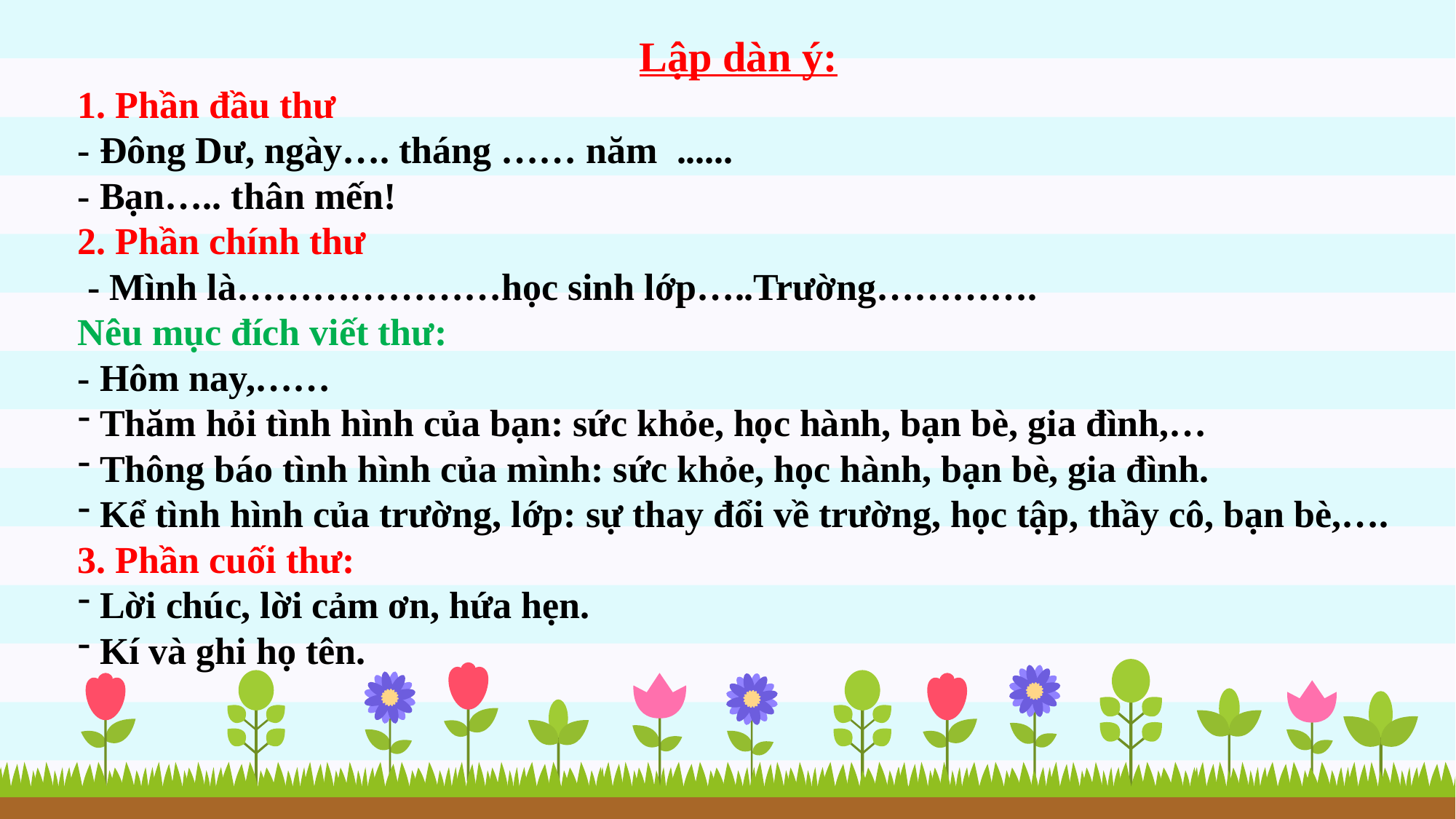

Lập dàn ý:
1. Phần đầu thư
- Đông Dư, ngày…. tháng …… năm  ......
- Bạn….. thân mến!
2. Phần chính thư
 - Mình là…………………học sinh lớp…..Trường………….
Nêu mục đích viết thư:
- Hôm nay,……
 Thăm hỏi tình hình của bạn: sức khỏe, học hành, bạn bè, gia đình,…
 Thông báo tình hình của mình: sức khỏe, học hành, bạn bè, gia đình.
 Kể tình hình của trường, lớp: sự thay đổi về trường, học tập, thầy cô, bạn bè,….
3. Phần cuối thư:
 Lời chúc, lời cảm ơn, hứa hẹn.
 Kí và ghi họ tên.